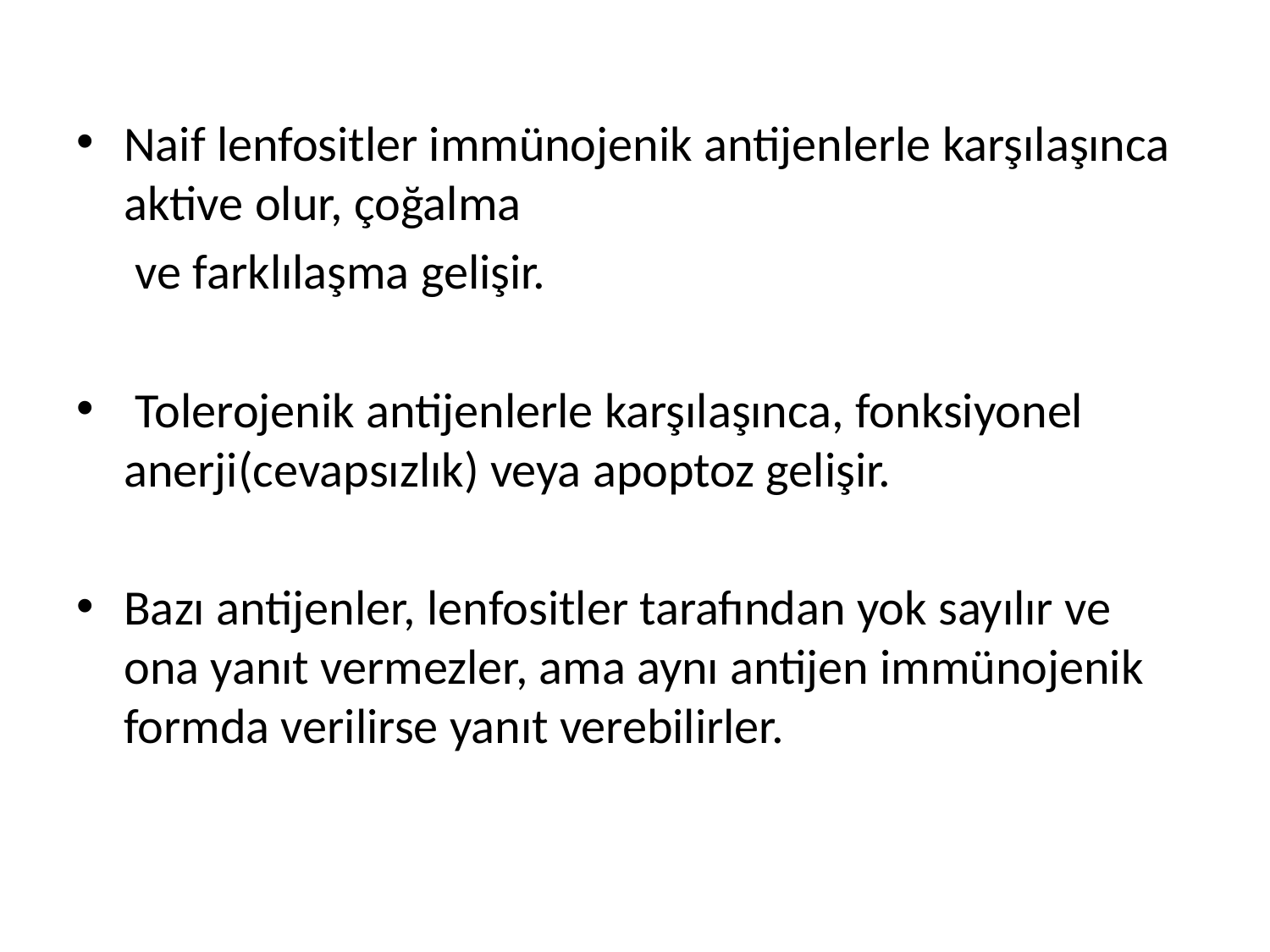

Naif lenfositler immünojenik antijenlerle karşılaşınca aktive olur, çoğalma
	 ve farklılaşma gelişir.

 Tolerojenik antijenlerle karşılaşınca, fonksiyonel anerji(cevapsızlık) veya apoptoz gelişir.

Bazı antijenler, lenfositler tarafından yok sayılır ve ona yanıt vermezler, ama aynı antijen immünojenik formda verilirse yanıt verebilirler.